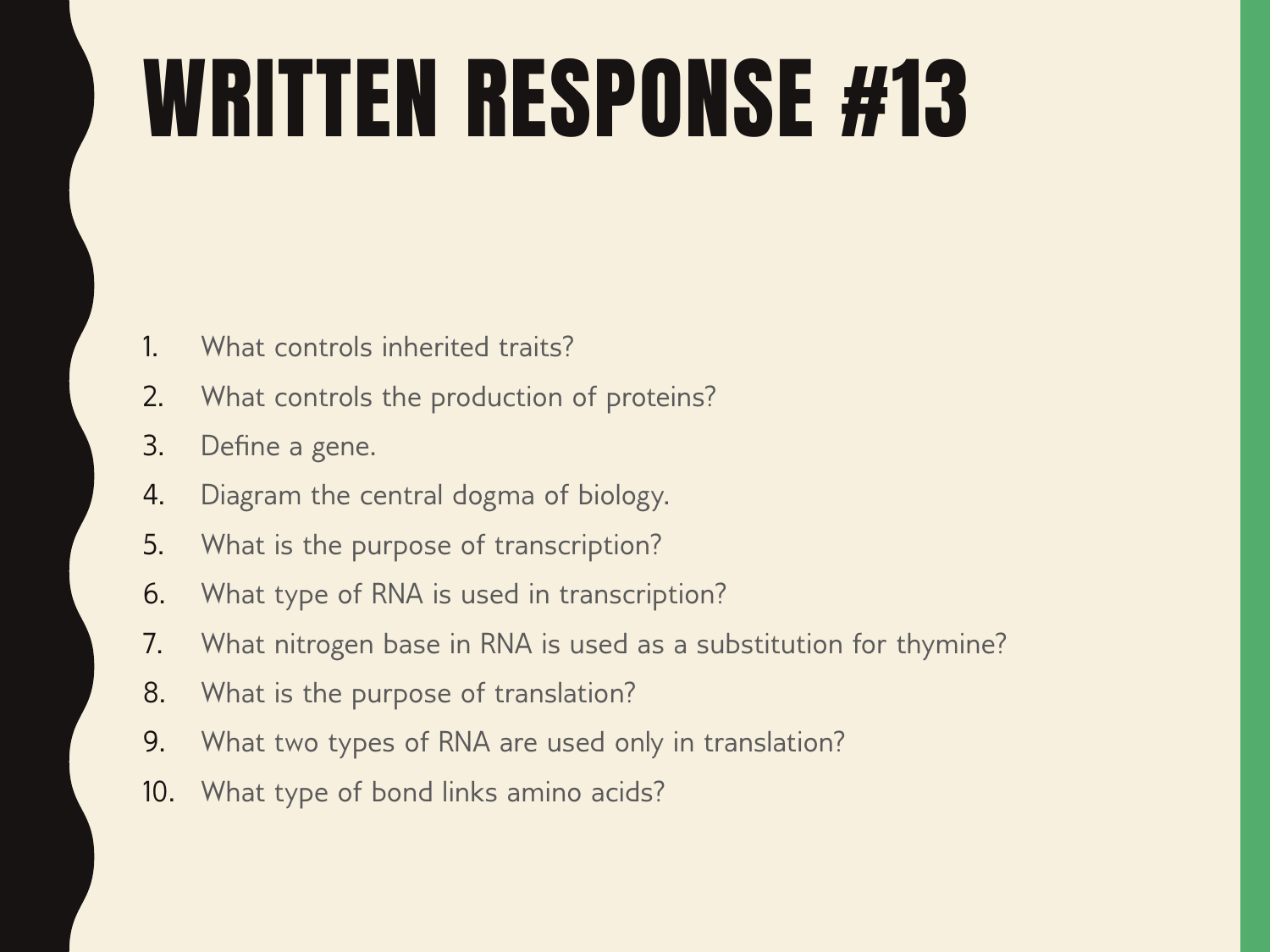

# Written Response #13
What controls inherited traits?
What controls the production of proteins?
Define a gene.
Diagram the central dogma of biology.
What is the purpose of transcription?
What type of RNA is used in transcription?
What nitrogen base in RNA is used as a substitution for thymine?
What is the purpose of translation?
What two types of RNA are used only in translation?
What type of bond links amino acids?